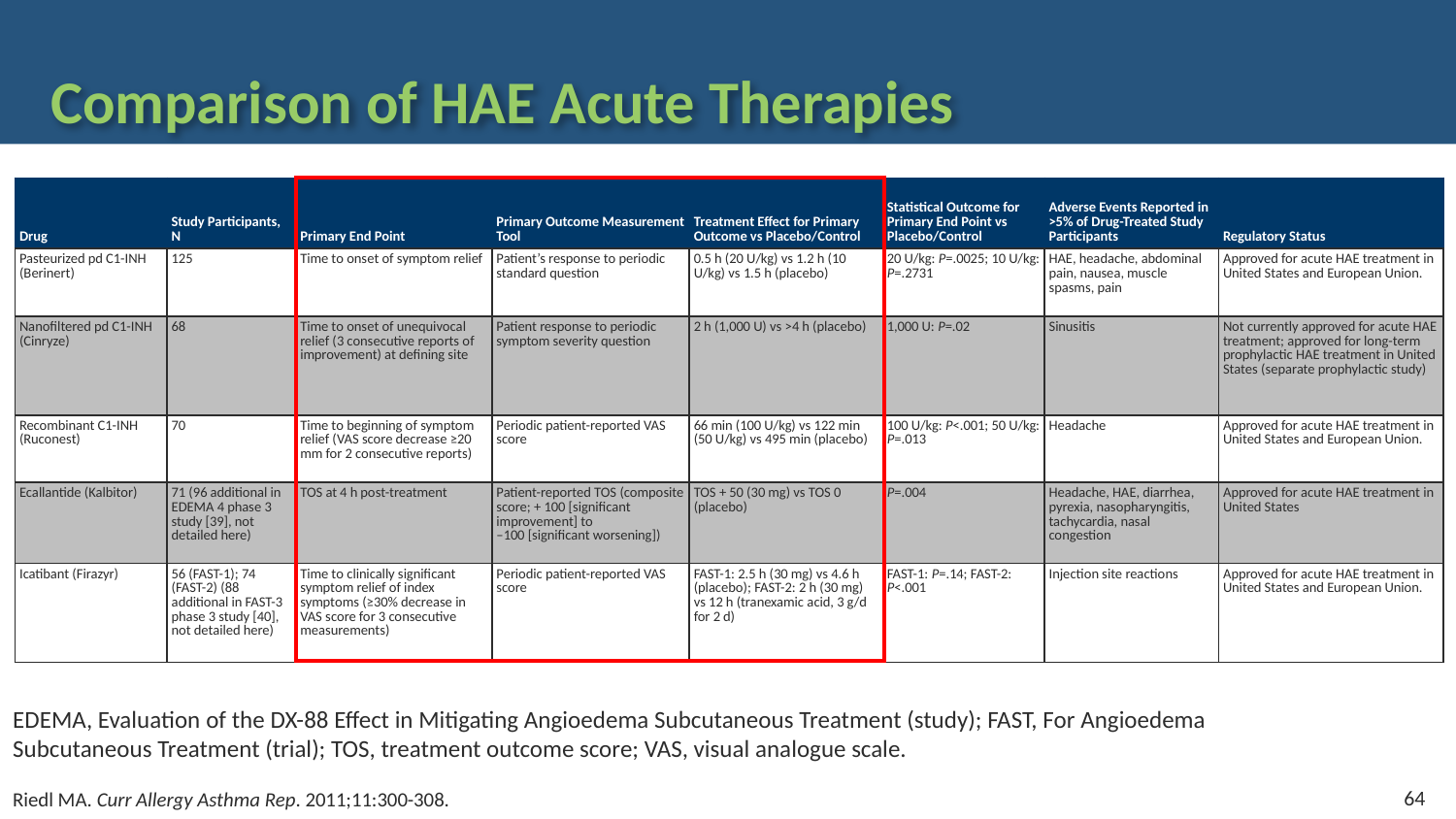

# Comparison of HAE Acute Therapies

| Drug | Study Participants, N | Primary End Point | Primary Outcome Measurement Tool | Treatment Effect for Primary Outcome vs Placebo/Control | Statistical Outcome for Primary End Point vs Placebo/Control | Adverse Events Reported in >5% of Drug-Treated Study Participants | Regulatory Status |
| --- | --- | --- | --- | --- | --- | --- | --- |
| Pasteurized pd C1-INH (Berinert) | 125 | Time to onset of symptom relief | Patient’s response to periodic standard question | 0.5 h (20 U/kg) vs 1.2 h (10 U/kg) vs 1.5 h (placebo) | 20 U/kg: P=.0025; 10 U/kg: P=.2731 | HAE, headache, abdominal pain, nausea, muscle spasms, pain | Approved for acute HAE treatment in United States and European Union. |
| Nanofiltered pd C1-INH (Cinryze) | 68 | Time to onset of unequivocal relief (3 consecutive reports of improvement) at defining site | Patient response to periodic symptom severity question | 2 h (1,000 U) vs >4 h (placebo) | 1,000 U: P=.02 | Sinusitis | Not currently approved for acute HAE treatment; approved for long-term prophylactic HAE treatment in United States (separate prophylactic study) |
| Recombinant C1-INH (Ruconest) | 70 | Time to beginning of symptom relief (VAS score decrease ≥20 mm for 2 consecutive reports) | Periodic patient-reported VAS score | 66 min (100 U/kg) vs 122 min (50 U/kg) vs 495 min (placebo) | 100 U/kg: P<.001; 50 U/kg: P=.013 | Headache | Approved for acute HAE treatment in United States and European Union. |
| Ecallantide (Kalbitor) | 71 (96 additional in EDEMA 4 phase 3 study [39], not detailed here) | TOS at 4 h post-treatment | Patient-reported TOS (composite score; + 100 [significant improvement] to –100 [significant worsening]) | TOS + 50 (30 mg) vs TOS 0 (placebo) | P=.004 | Headache, HAE, diarrhea, pyrexia, nasopharyngitis, tachycardia, nasal congestion | Approved for acute HAE treatment in United States |
| Icatibant (Firazyr) | 56 (FAST-1); 74 (FAST-2) (88 additional in FAST-3 phase 3 study [40], not detailed here) | Time to clinically significant symptom relief of index symptoms (≥30% decrease in VAS score for 3 consecutive measurements) | Periodic patient-reported VAS score | FAST-1: 2.5 h (30 mg) vs 4.6 h (placebo); FAST-2: 2 h (30 mg) vs 12 h (tranexamic acid, 3 g/d for 2 d) | FAST-1: P=.14; FAST-2: P<.001 | Injection site reactions | Approved for acute HAE treatment in United States and European Union. |

EDEMA, Evaluation of the DX-88 Effect in Mitigating Angioedema Subcutaneous Treatment (study); FAST, For Angioedema Subcutaneous Treatment (trial); TOS, treatment outcome score; VAS, visual analogue scale.

Riedl MA. Curr Allergy Asthma Rep. 2011;11:300-308.
64